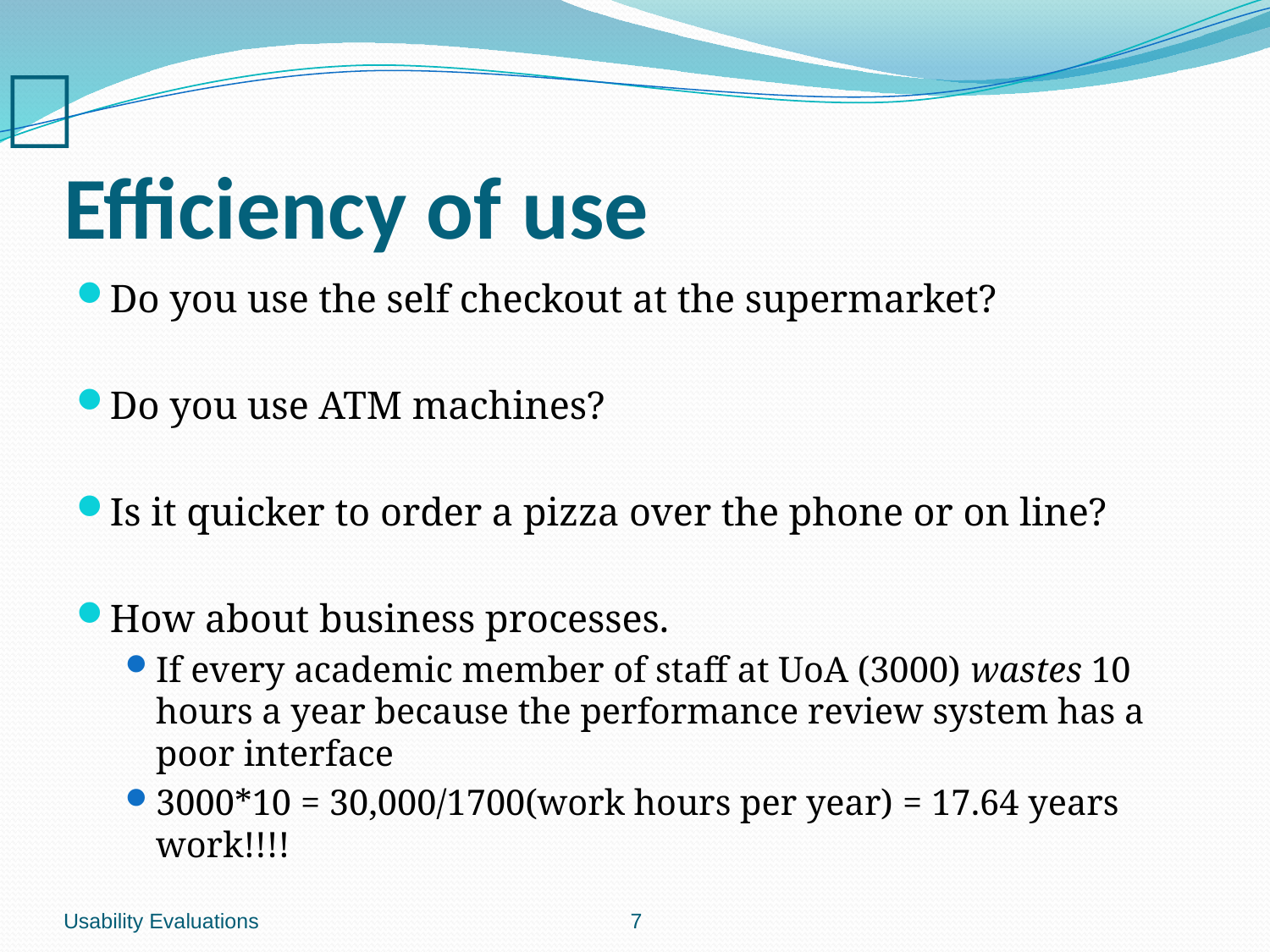

# Efficiency of use
Do you use the self checkout at the supermarket?

Do you use ATM machines?

Is it quicker to order a pizza over the phone or on line?

How about business processes.
If every academic member of staff at UoA (3000) wastes 10 hours a year because the performance review system has a poor interface
3000*10 = 30,000/1700(work hours per year) = 17.64 years work!!!!
Usability Evaluations
			    		 7